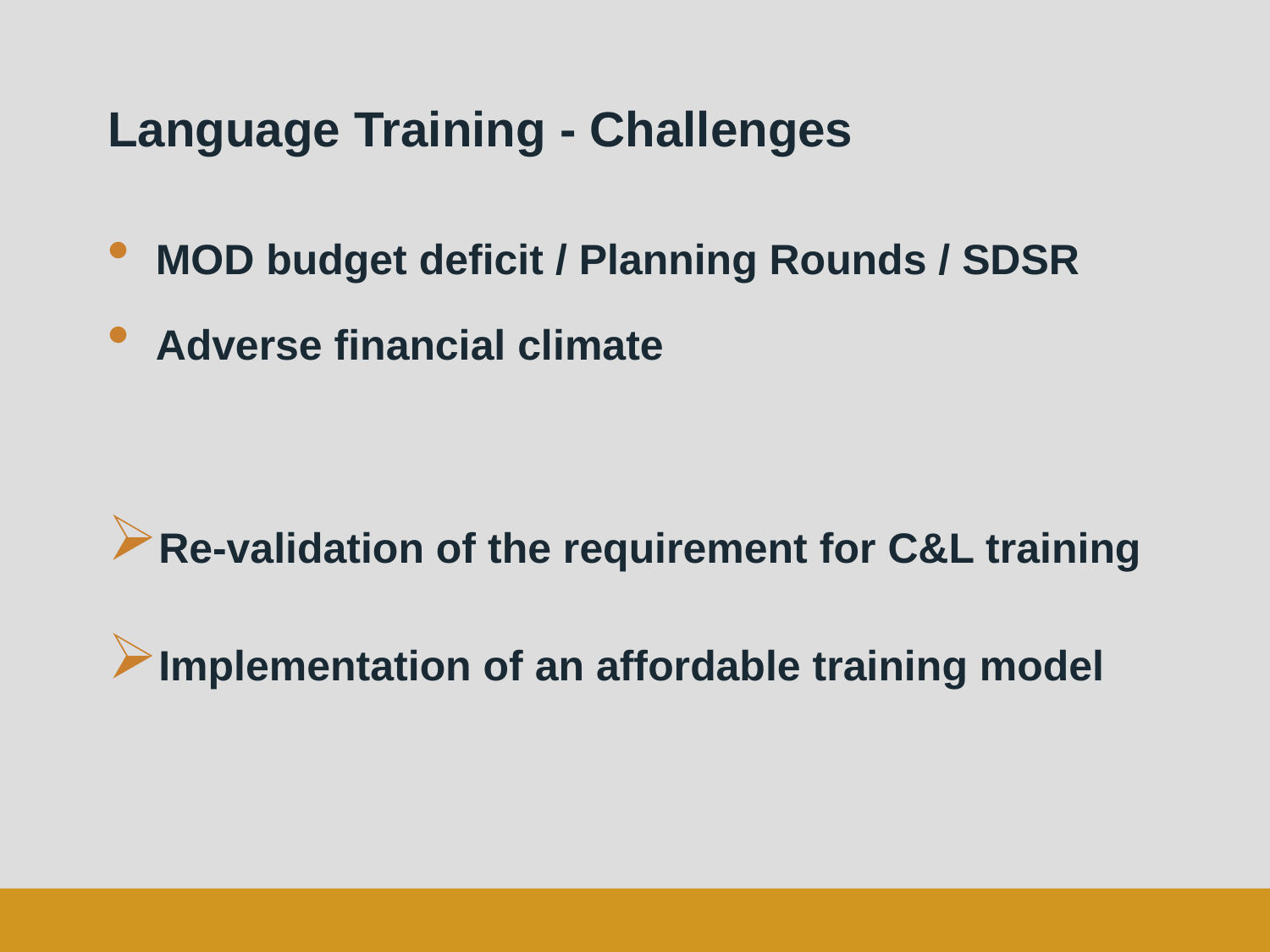

# Language Training - Challenges
MOD budget deficit / Planning Rounds / SDSR
Adverse financial climate

Re-validation of the requirement for C&L training

Implementation of an affordable training model